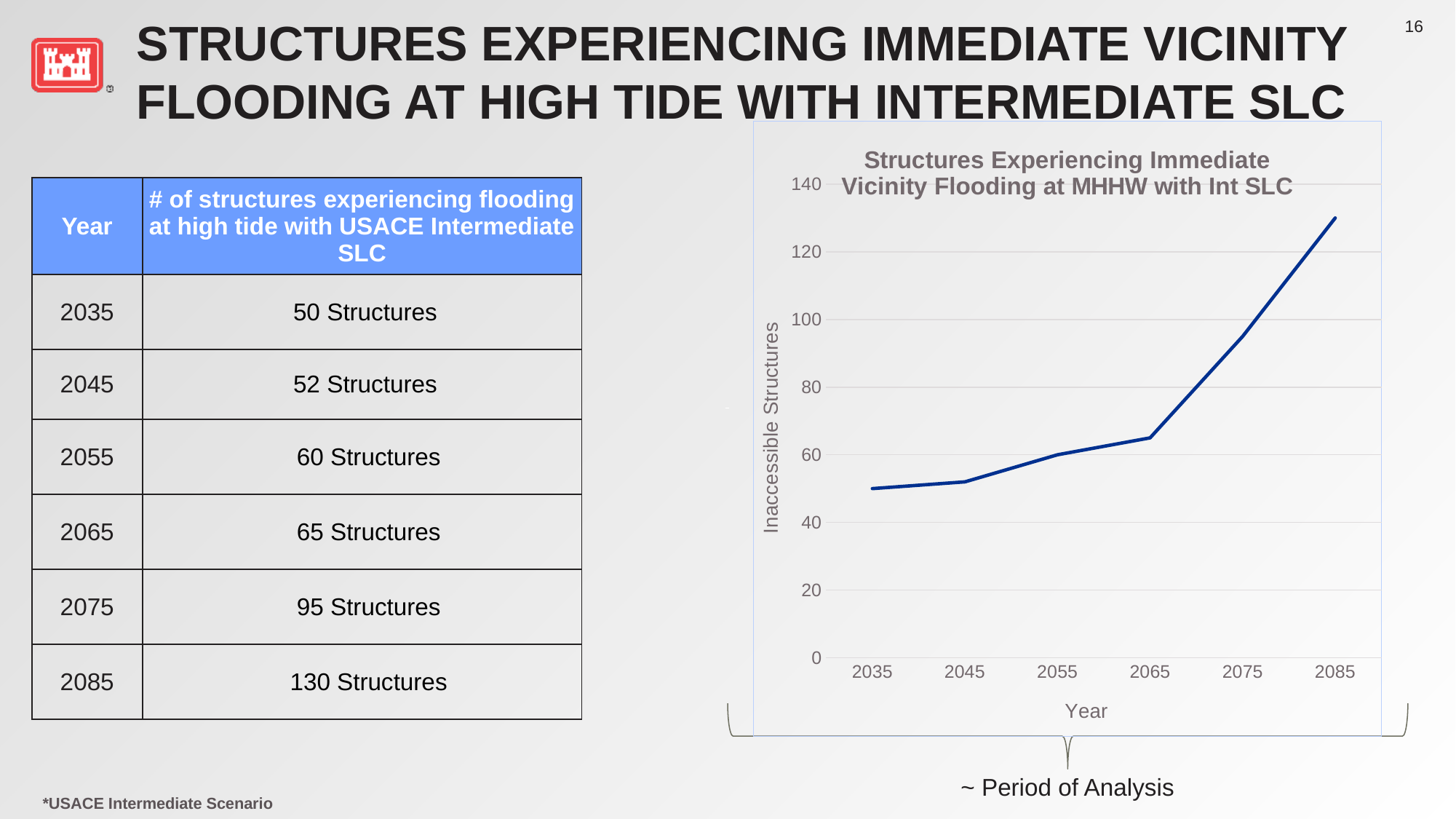

# STRUCTURES EXPERIENCING IMMEDIATE VICINITY FLOODING AT HIGH TIDE with Intermediate slc

### Chart: Structures Experiencing Immediate Vicinity Flooding at MHHW with Int SLC

| Category | Series 1 |
|---|---|
| 2035 | 50.0 |
| 2045 | 52.0 |
| 2055 | 60.0 |
| 2065 | 65.0 |
| 2075 | 95.0 |
| 2085 | 130.0 |
| Year | # of structures experiencing flooding at high tide with USACE Intermediate SLC |
| --- | --- |
| 2035 | 50 Structures |
| 2045 | 52 Structures |
| 2055 | 60 Structures |
| 2065 | 65 Structures |
| 2075 | 95 Structures |
| 2085 | 130 Structures |

~ Period of Analysis
*USACE Intermediate Scenario